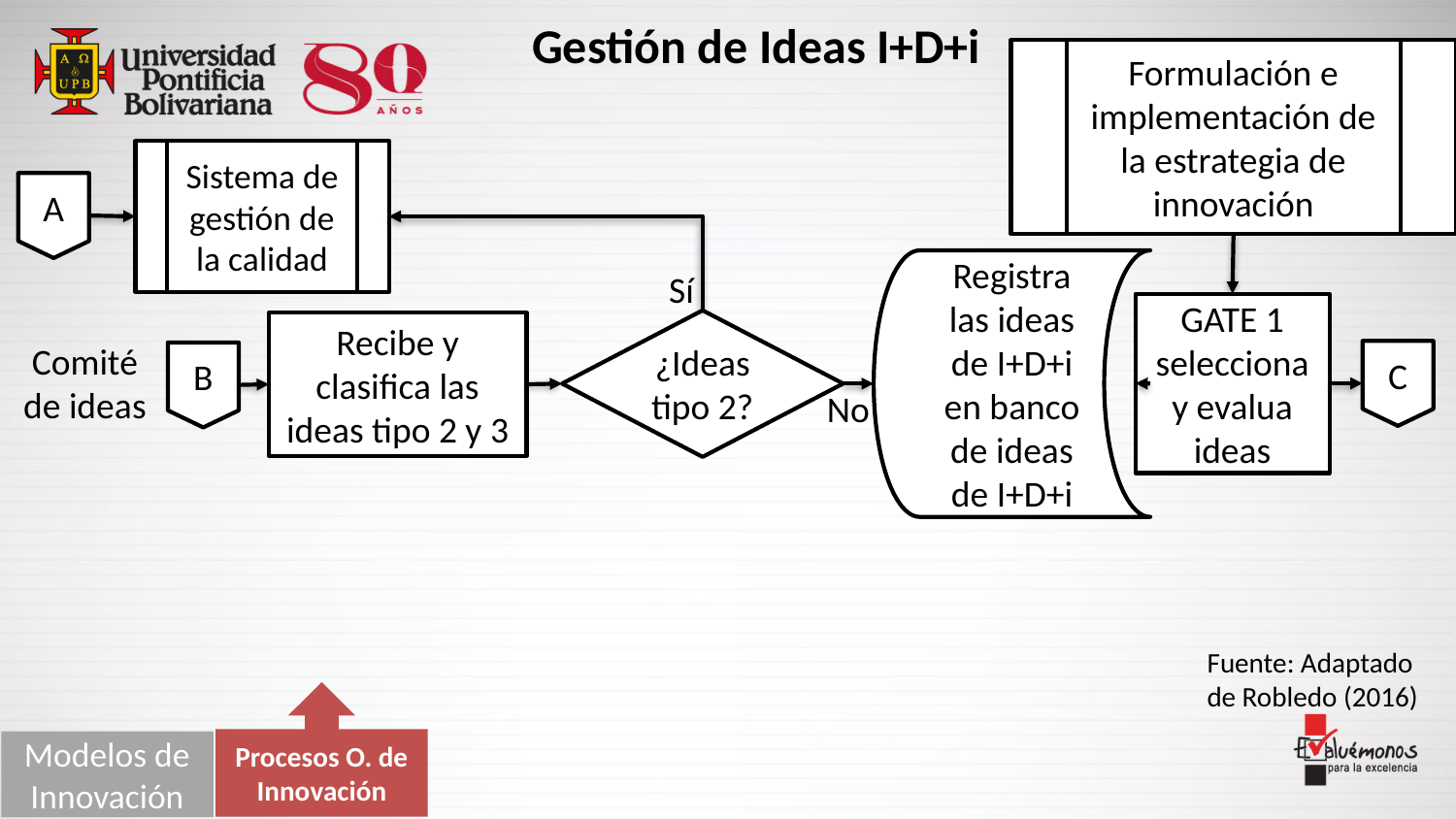

Gestión de Ideas I+D+i
Formulación e implementación de la estrategia de innovación
Sistema de gestión de la calidad
A
Registra las ideas de I+D+i en banco de ideas de I+D+i
Sí
GATE 1 selecciona y evalua ideas
¿Ideas tipo 2?
Recibe y clasifica las ideas tipo 2 y 3
Comité de ideas
C
B
No
Fuente: Adaptado de Robledo (2016)
Procesos O. de Innovación
Modelos de Innovación